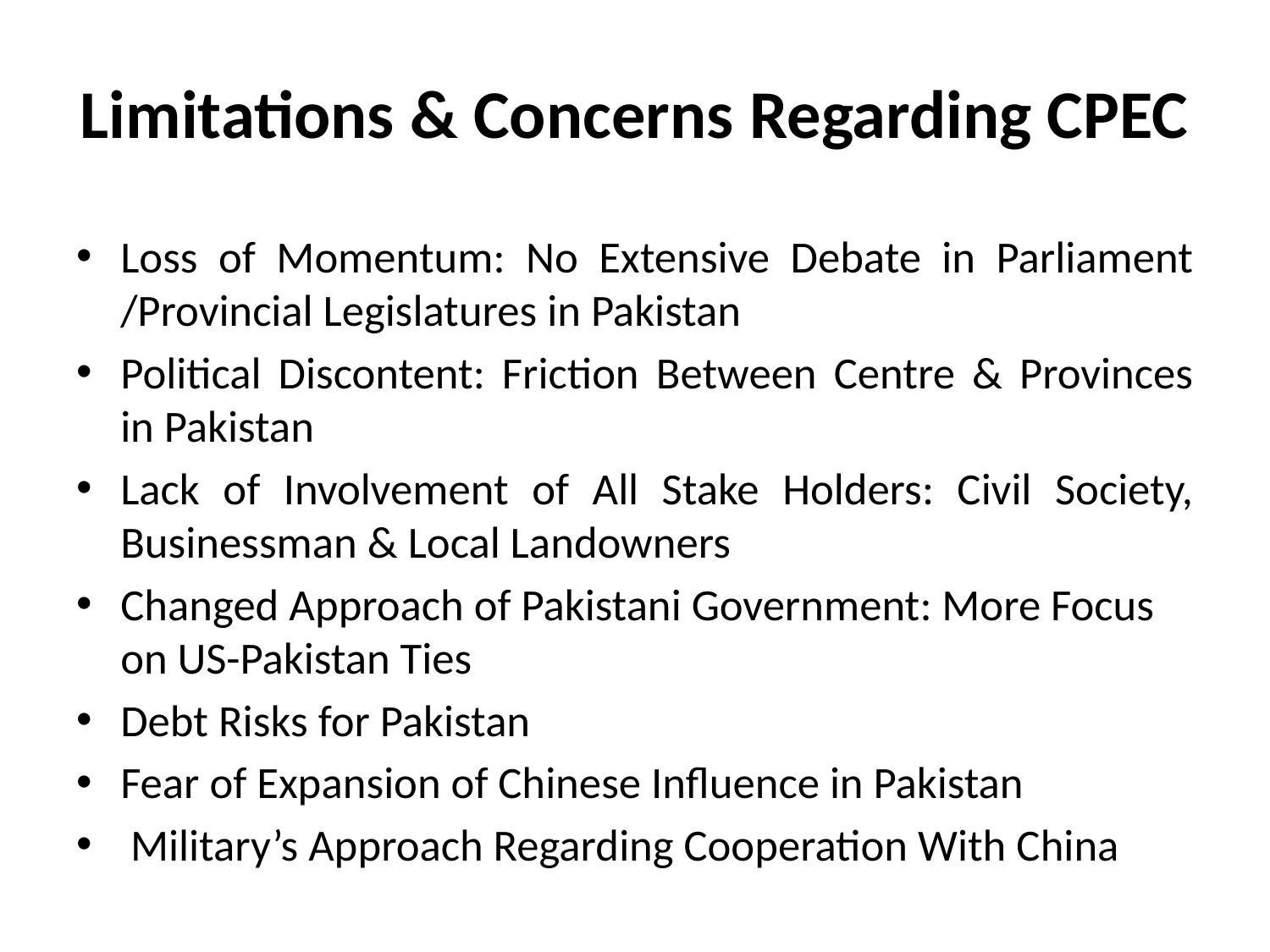

# Limitations & Concerns Regarding CPEC
Loss of Momentum: No Extensive Debate in Parliament /Provincial Legislatures in Pakistan
Political Discontent: Friction Between Centre & Provinces in Pakistan
Lack of Involvement of All Stake Holders: Civil Society, Businessman & Local Landowners
Changed Approach of Pakistani Government: More Focus on US-Pakistan Ties
Debt Risks for Pakistan
Fear of Expansion of Chinese Influence in Pakistan
 Military’s Approach Regarding Cooperation With China